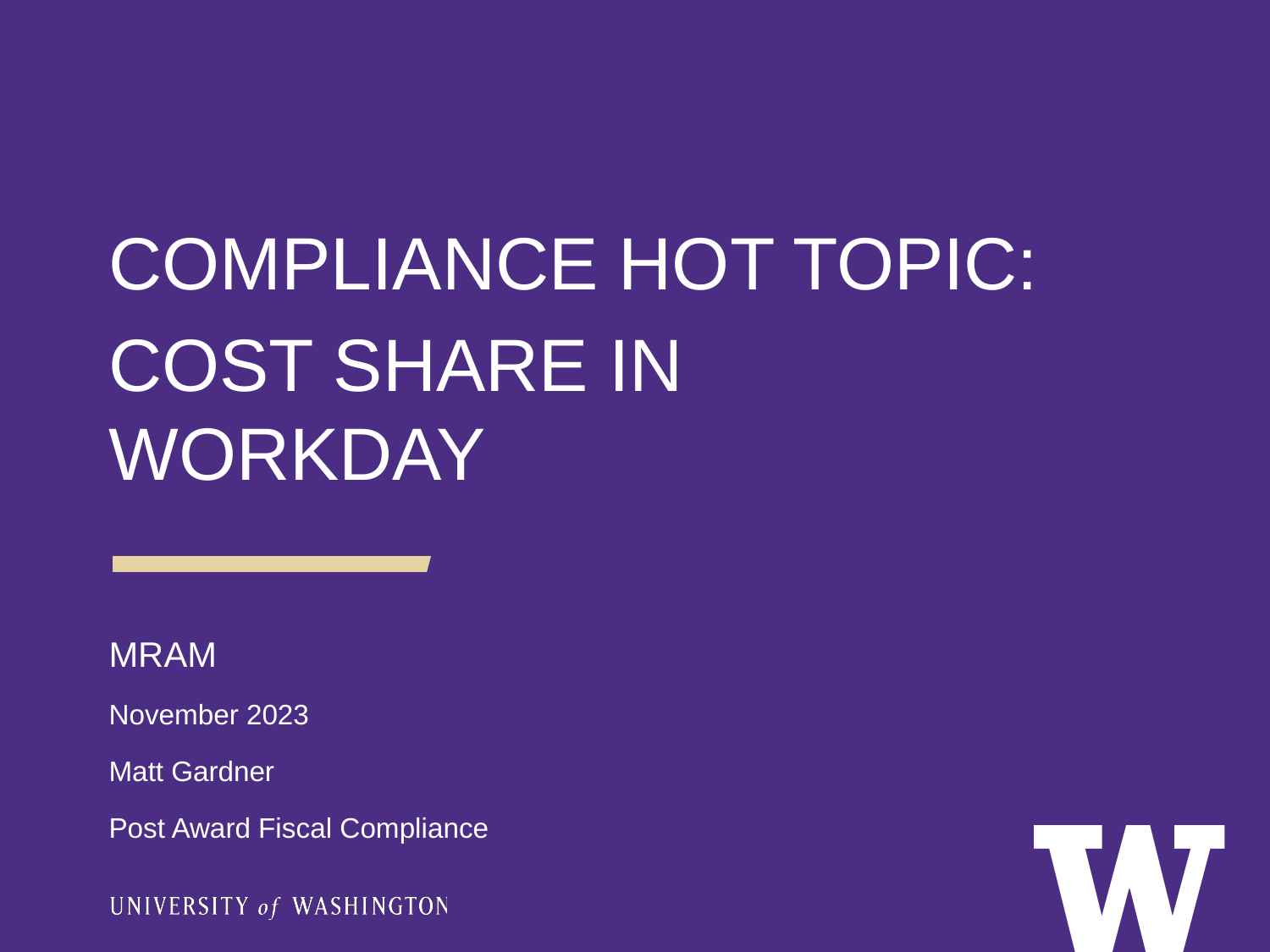

COMPLIANCE HOT TOPIC:
COST SHARE IN WORKDAY
MRAM
November 2023
Matt Gardner
Post Award Fiscal Compliance